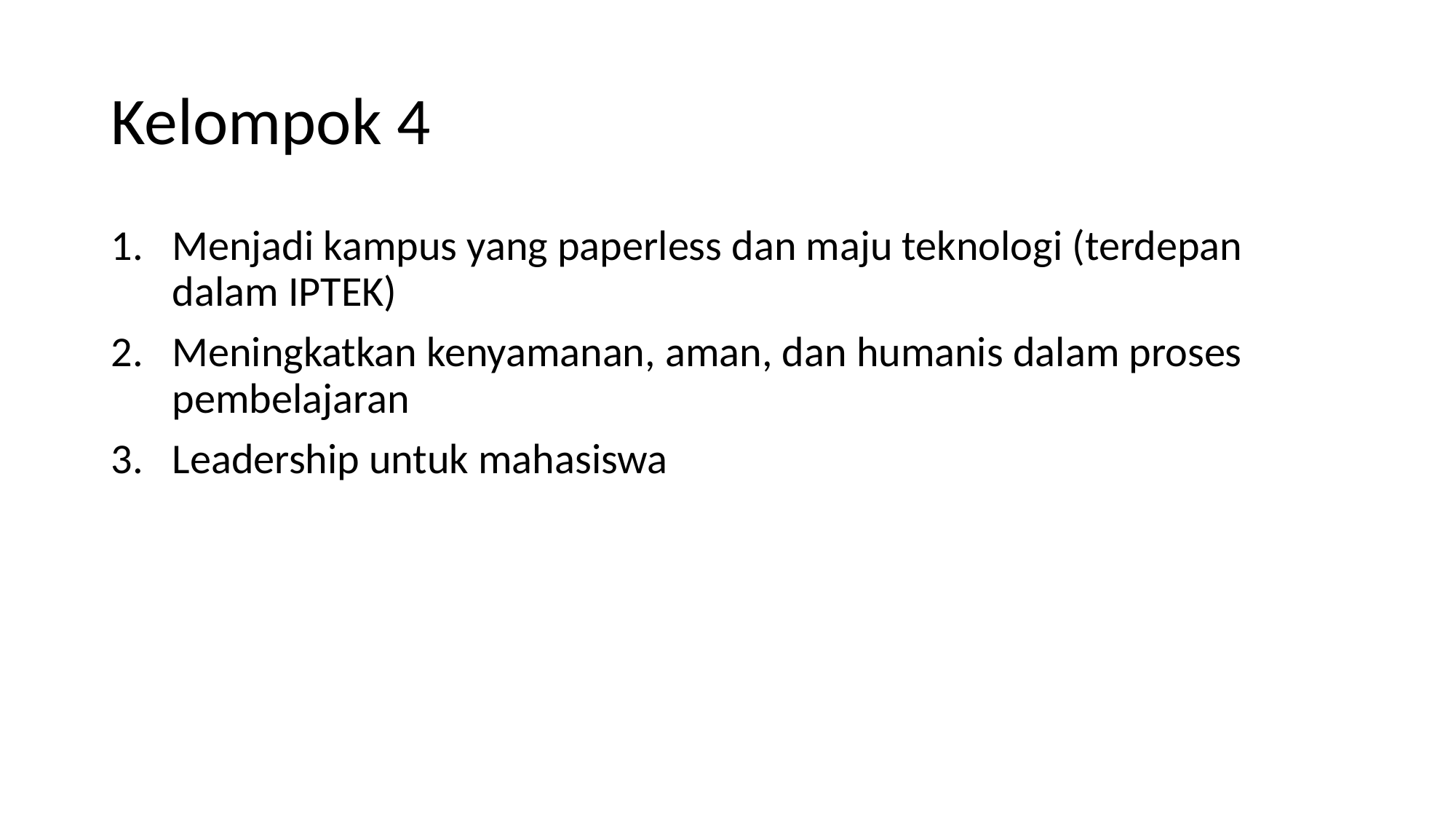

# Kelompok 4
Menjadi kampus yang paperless dan maju teknologi (terdepan dalam IPTEK)
Meningkatkan kenyamanan, aman, dan humanis dalam proses pembelajaran
Leadership untuk mahasiswa